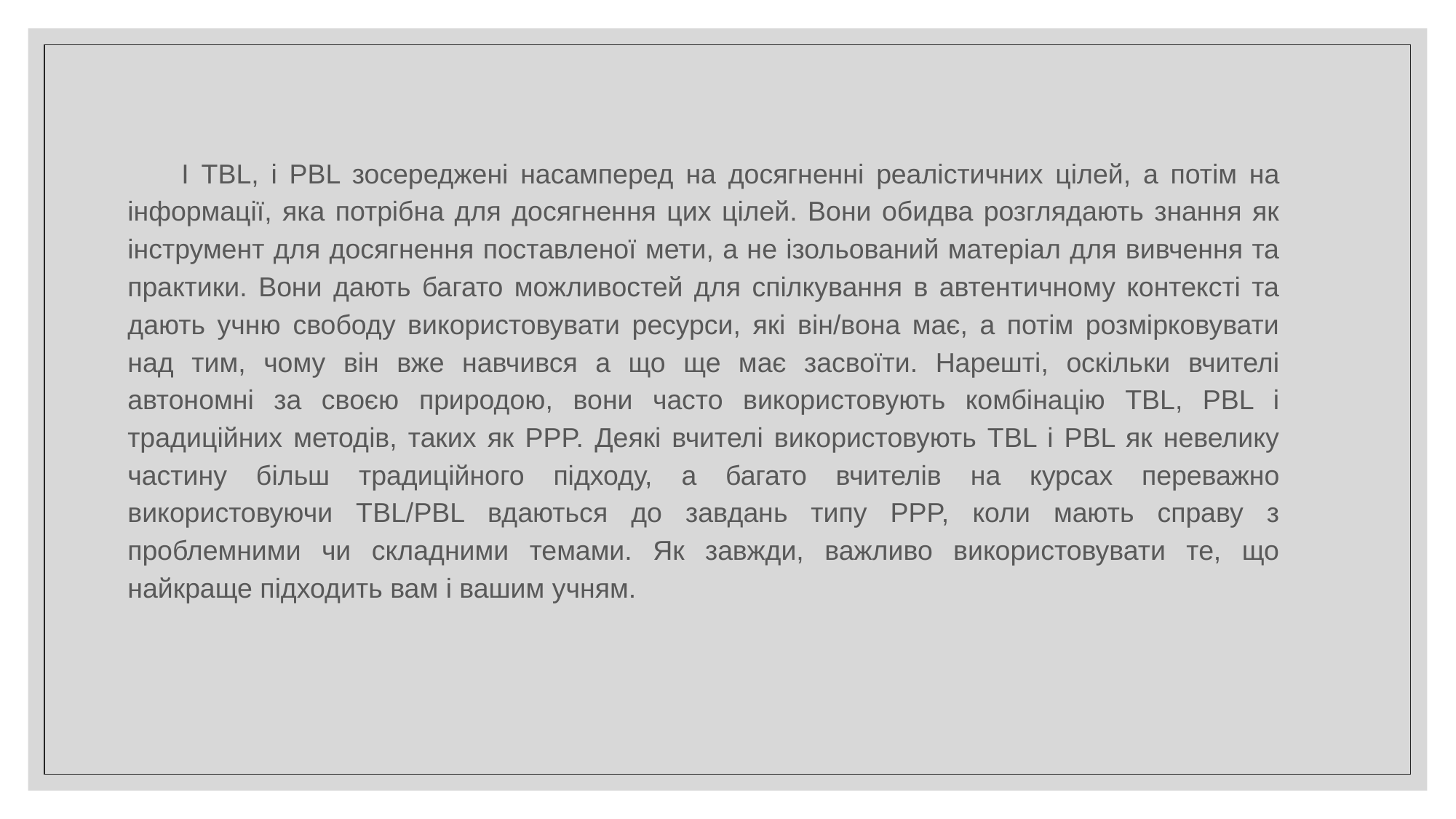

І TBL, і PBL зосереджені насамперед на досягненні реалістичних цілей, а потім на інформації, яка потрібна для досягнення цих цілей. Вони обидва розглядають знання як інструмент для досягнення поставленої мети, а не ізольований матеріал для вивчення та практики. Вони дають багато можливостей для спілкування в автентичному контексті та дають учню свободу використовувати ресурси, які він/вона має, а потім розмірковувати над тим, чому він вже навчився а що ще має засвоїти. Нарешті, оскільки вчителі автономні за своєю природою, вони часто використовують комбінацію TBL, PBL і традиційних методів, таких як PPP. Деякі вчителі використовують TBL і PBL як невелику частину більш традиційного підходу, а багато вчителів на курсах переважно використовуючи TBL/PBL вдаються до завдань типу РPP, коли мають справу з проблемними чи складними темами. Як завжди, важливо використовувати те, що найкраще підходить вам і вашим учням.